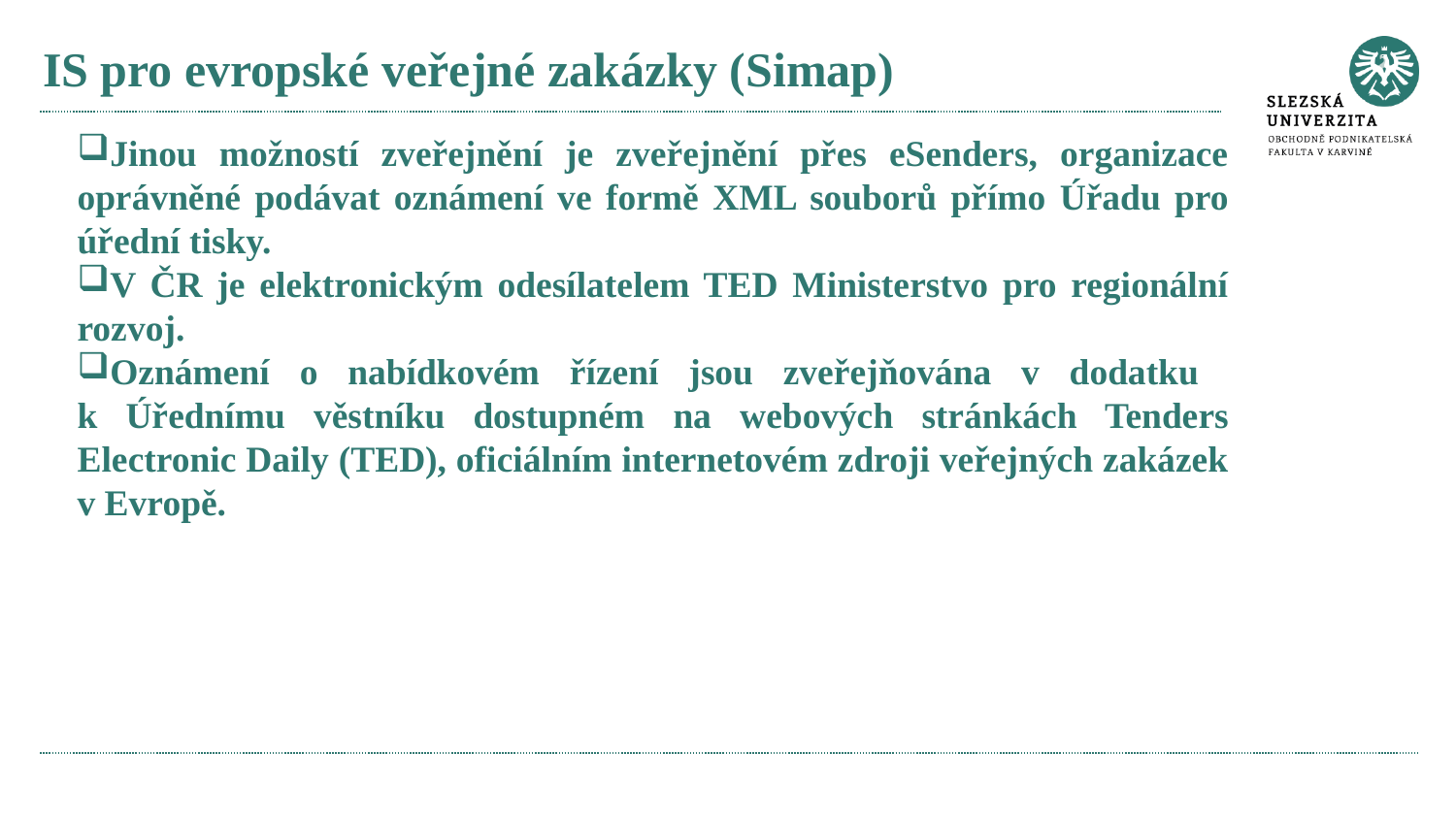

# IS pro evropské veřejné zakázky (Simap)
Jinou možností zveřejnění je zveřejnění přes eSenders, organizace oprávněné podávat oznámení ve formě XML souborů přímo Úřadu pro úřední tisky.
V ČR je elektronickým odesílatelem TED Ministerstvo pro regionální rozvoj.
Oznámení o nabídkovém řízení jsou zveřejňována v dodatku
k Úřednímu věstníku dostupném na webových stránkách Tenders Electronic Daily (TED), oficiálním internetovém zdroji veřejných zakázek v Evropě.